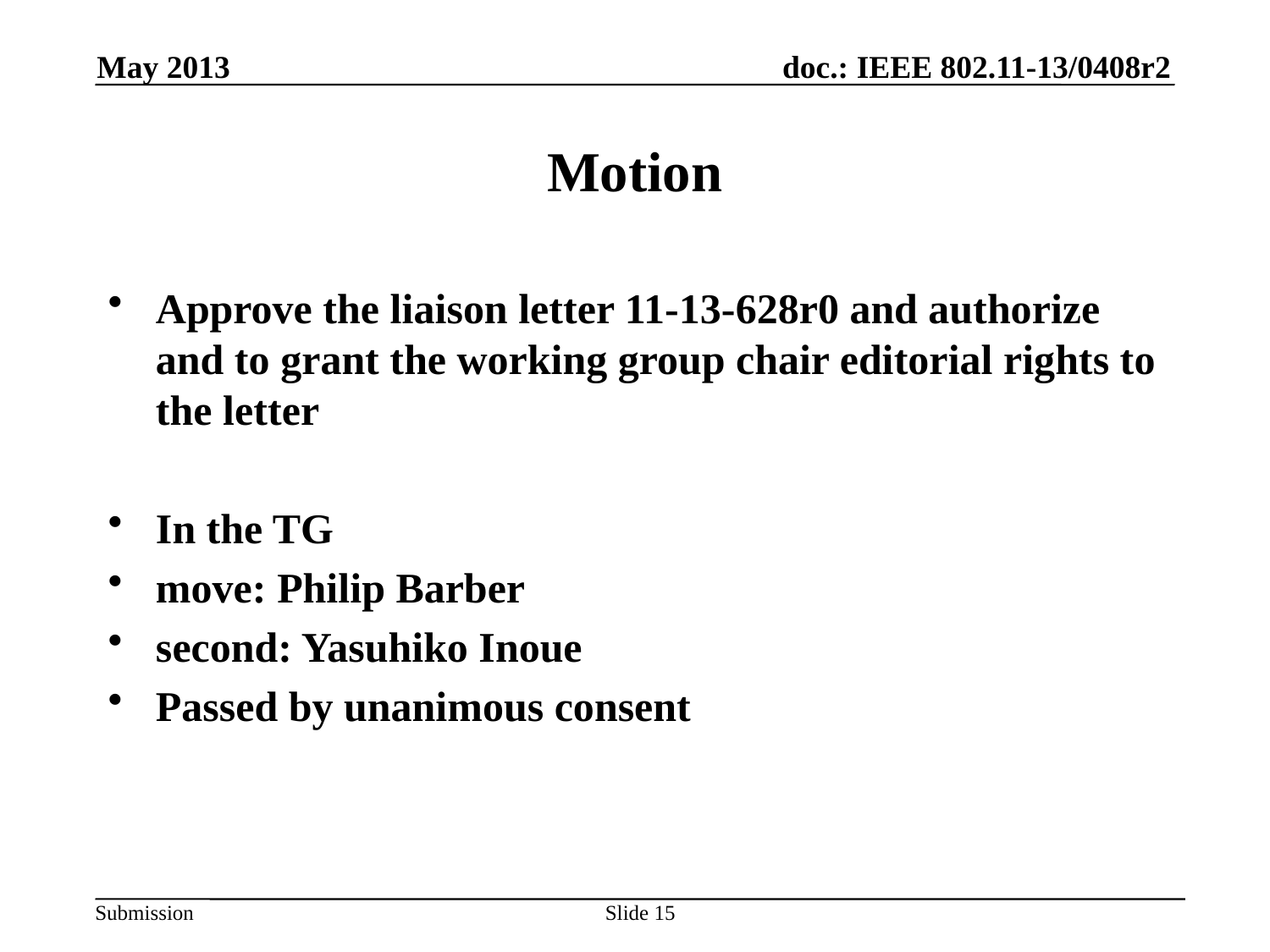

May 2013
# Motion
Approve the liaison letter 11-13-628r0 and authorize and to grant the working group chair editorial rights to the letter

In the TG
move: Philip Barber
second: Yasuhiko Inoue
Passed by unanimous consent

Slide 15